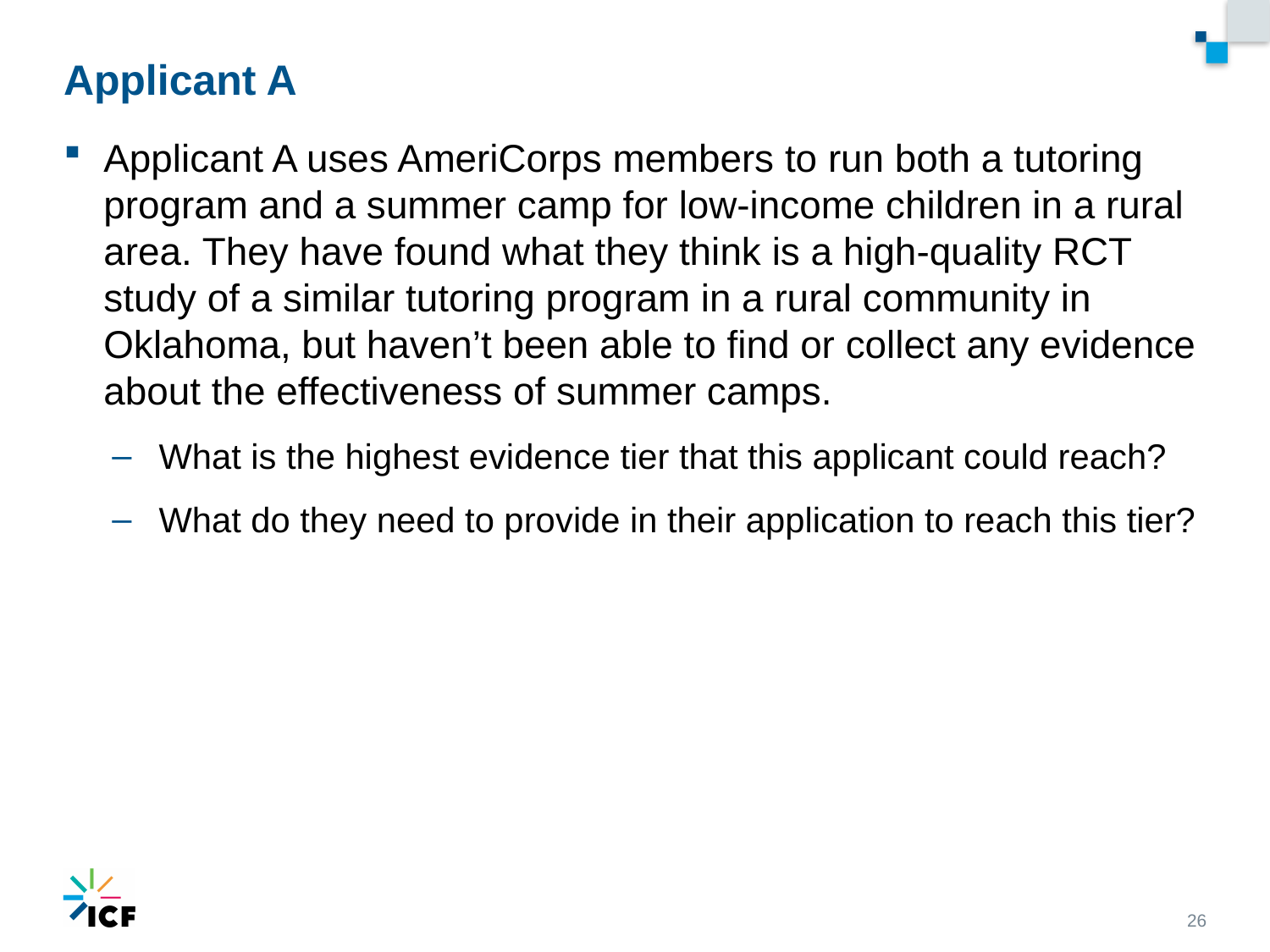

# Applicant A
Applicant A uses AmeriCorps members to run both a tutoring program and a summer camp for low-income children in a rural area. They have found what they think is a high-quality RCT study of a similar tutoring program in a rural community in Oklahoma, but haven’t been able to find or collect any evidence about the effectiveness of summer camps.
What is the highest evidence tier that this applicant could reach?
What do they need to provide in their application to reach this tier?
26